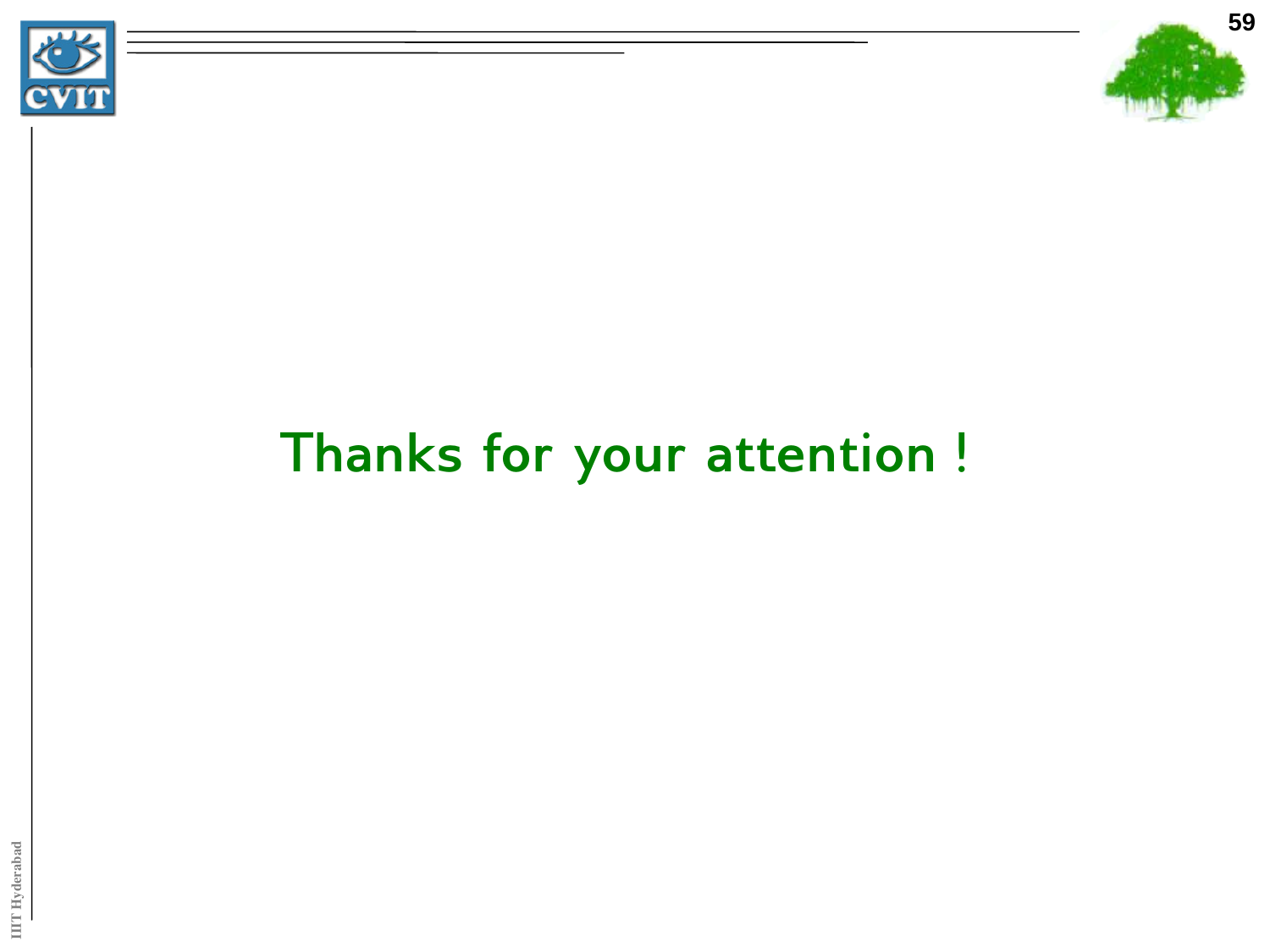

59
# Thanks for your attention !